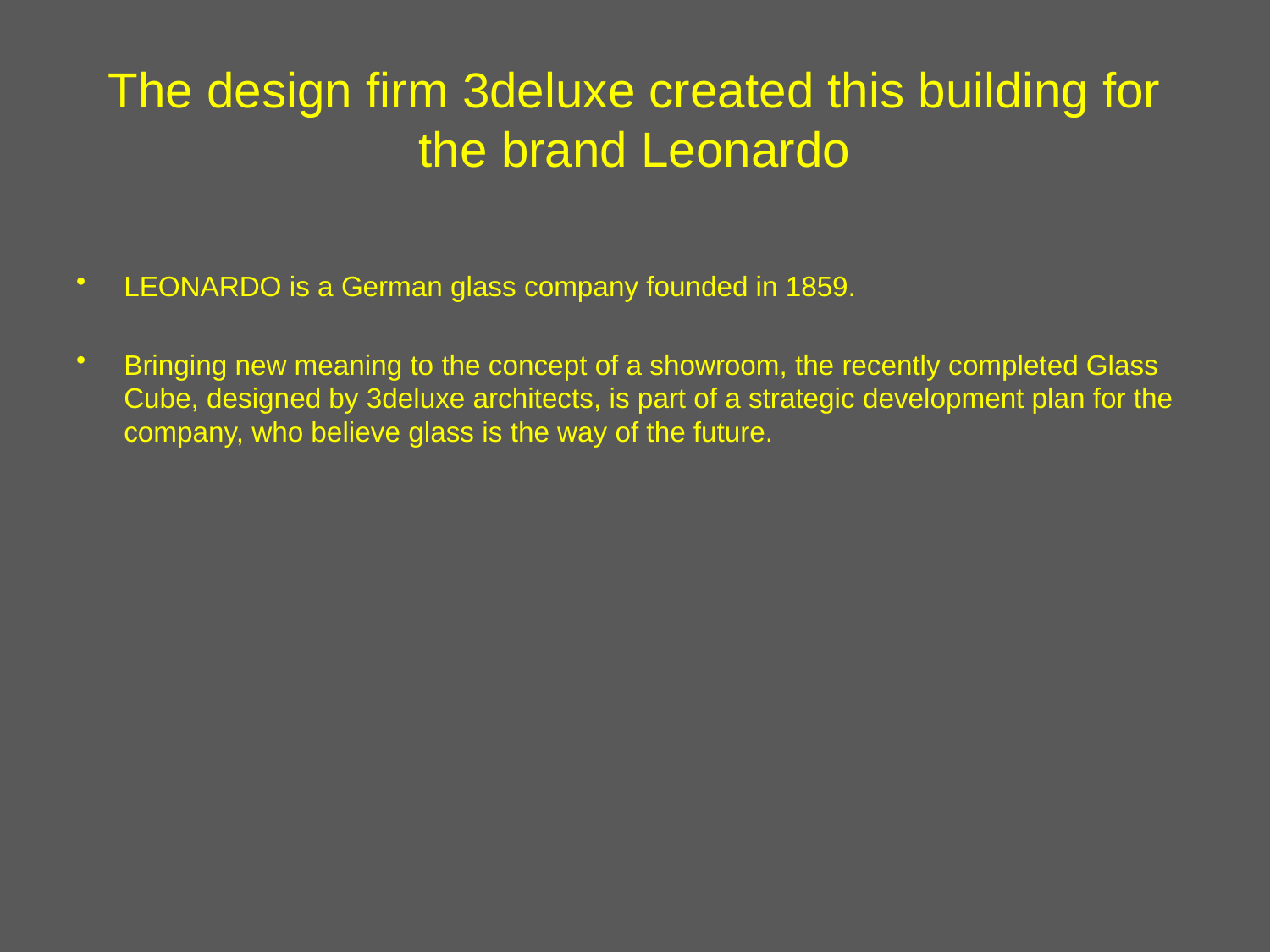

# The design firm 3deluxe created this building for the brand Leonardo

LEONARDO is a German glass company founded in 1859.

Bringing new meaning to the concept of a showroom, the recently completed Glass Cube, designed by 3deluxe architects, is part of a strategic development plan for the company, who believe glass is the way of the future.